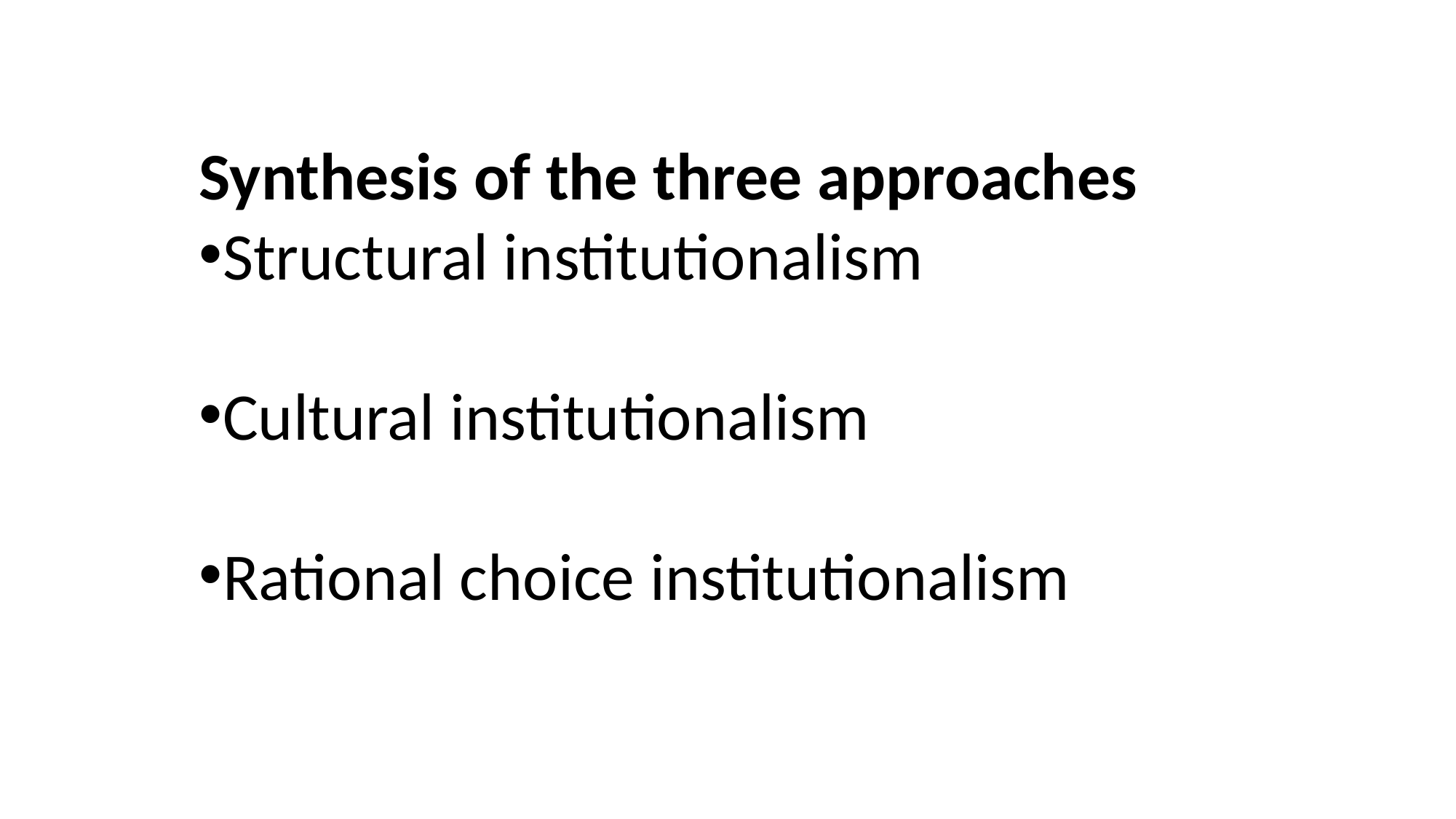

Synthesis of the three approaches
Structural institutionalism

Cultural institutionalism

Rational choice institutionalism